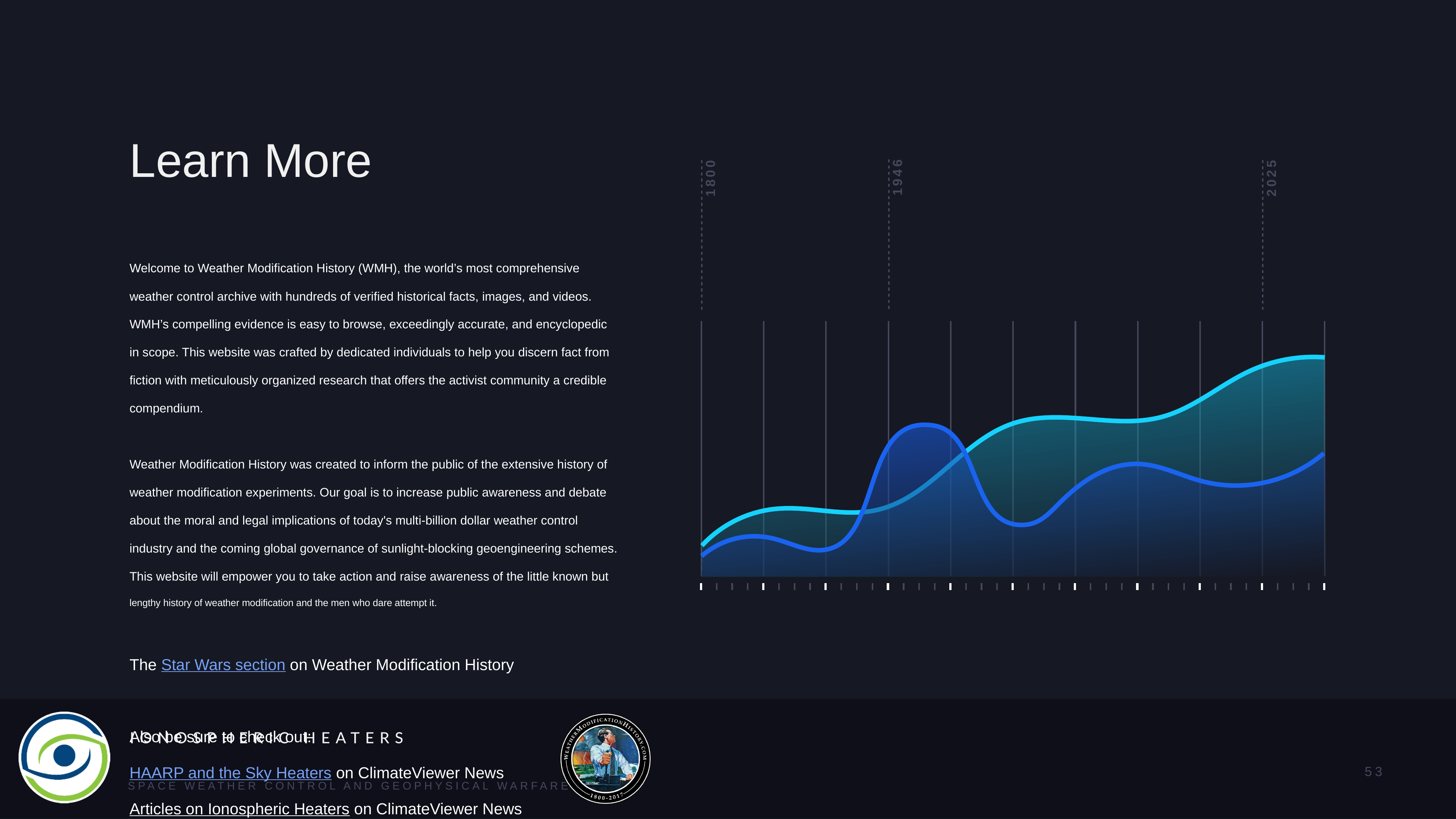

Learn More

1946

1800

2025
Welcome to Weather Modification History (WMH), the world’s most comprehensive weather control archive with hundreds of verified historical facts, images, and videos. WMH’s compelling evidence is easy to browse, exceedingly accurate, and encyclopedic in scope. This website was crafted by dedicated individuals to help you discern fact from fiction with meticulously organized research that offers the activist community a credible compendium.

Weather Modification History was created to inform the public of the extensive history of weather modification experiments. Our goal is to increase public awareness and debate about the moral and legal implications of today's multi-billion dollar weather control industry and the coming global governance of sunlight-blocking geoengineering schemes. This website will empower you to take action and raise awareness of the little known but lengthy history of weather modification and the men who dare attempt it.

The Star Wars section on Weather Modification History

Also be sure to check out:
HAARP and the Sky Heaters on ClimateViewer News
Articles on Ionospheric Heaters on ClimateViewer News
Atmospheric Sensors & EMF Sites on ClimateViewer 3D

53